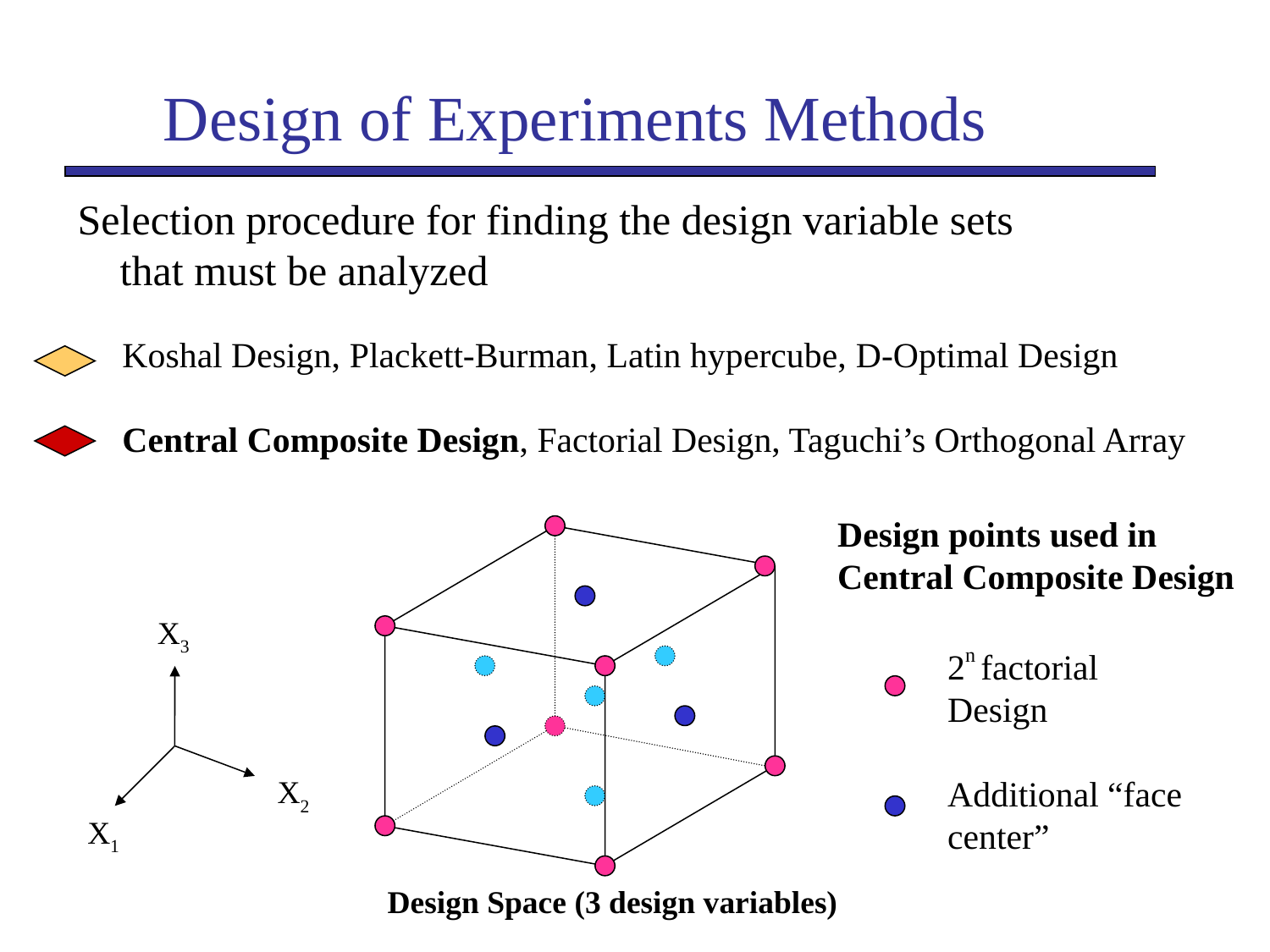

# Design of Experiments Methods

Selection procedure for finding the design variable sets
    that must be analyzed
Koshal Design, Plackett-Burman, Latin hypercube, D-Optimal Design

Central Composite Design, Factorial Design, Taguchi’s Orthogonal Array

Design points used in Central Composite Design

X3

2n factorial Design

X2

Additional “face center”

X1

Design Space (3 design variables)